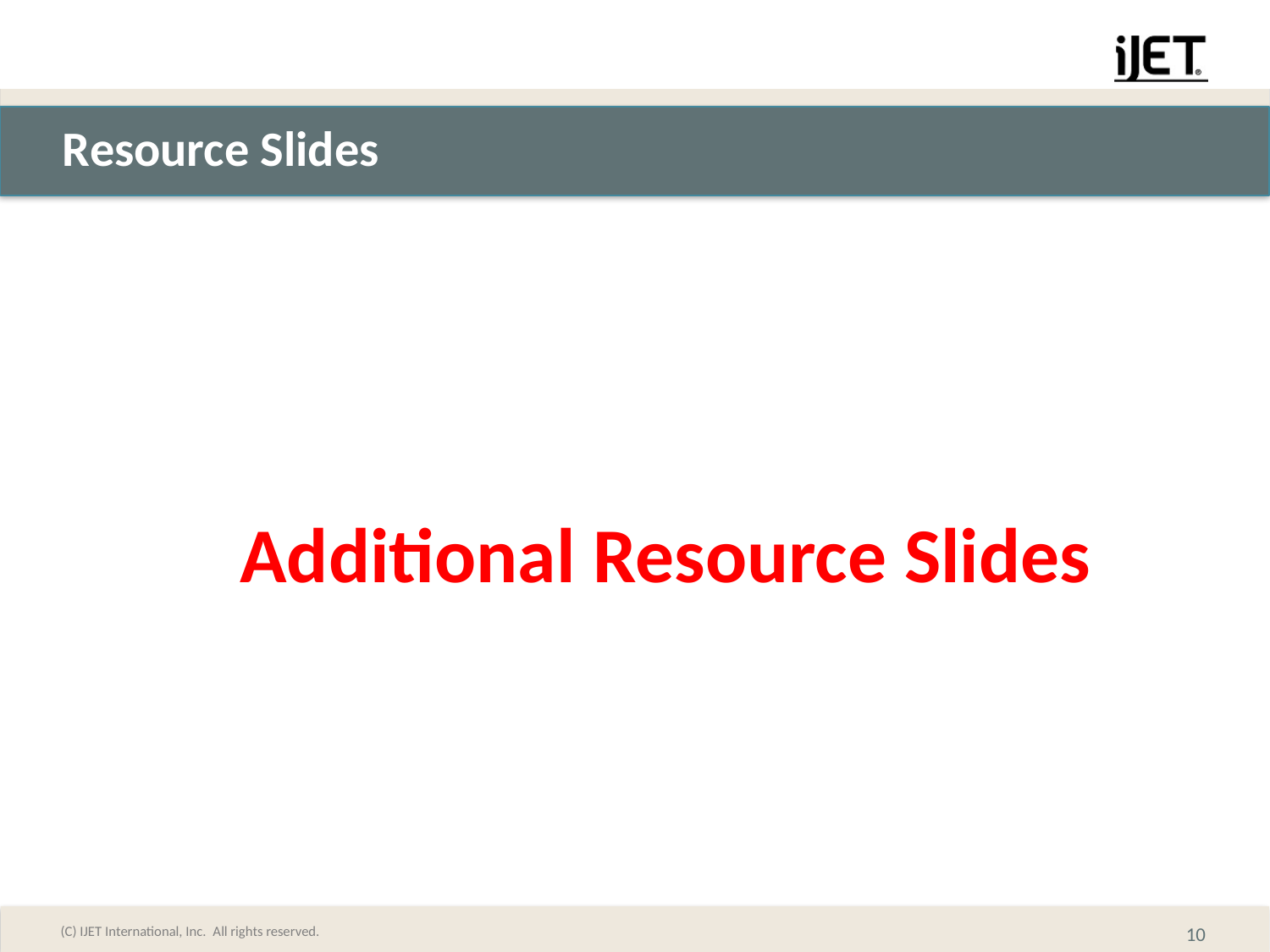

# Resource Slides
Additional Resource Slides
(C) IJET International, Inc.  All rights reserved.
10